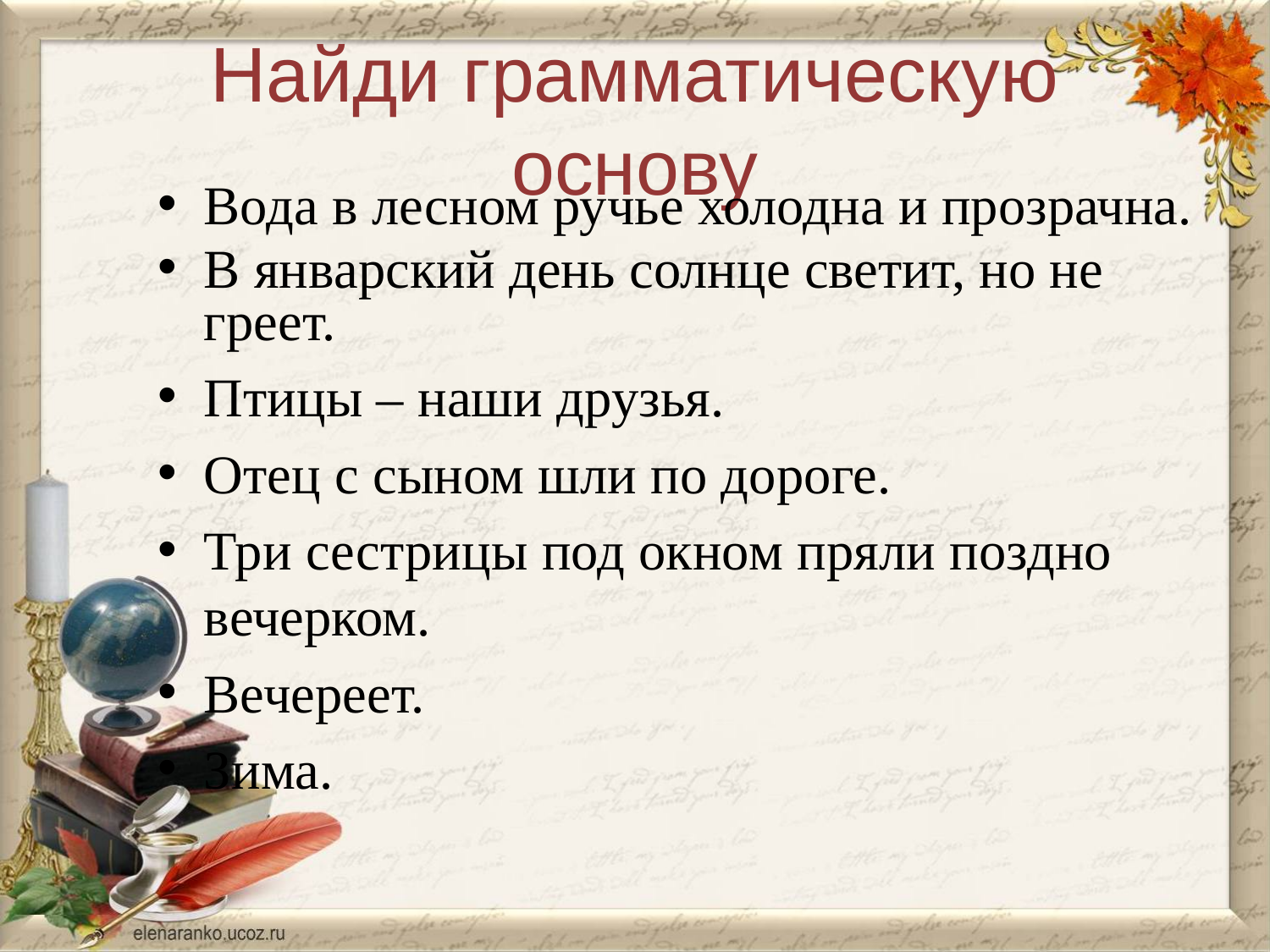

# Найди грамматическую основу
Вода в лесном ручье холодна и прозрачна.
В январский день солнце светит, но не греет.
Птицы – наши друзья.
Отец с сыном шли по дороге.
Три сестрицы под окном пряли поздно вечерком.
Вечереет.
Зима.